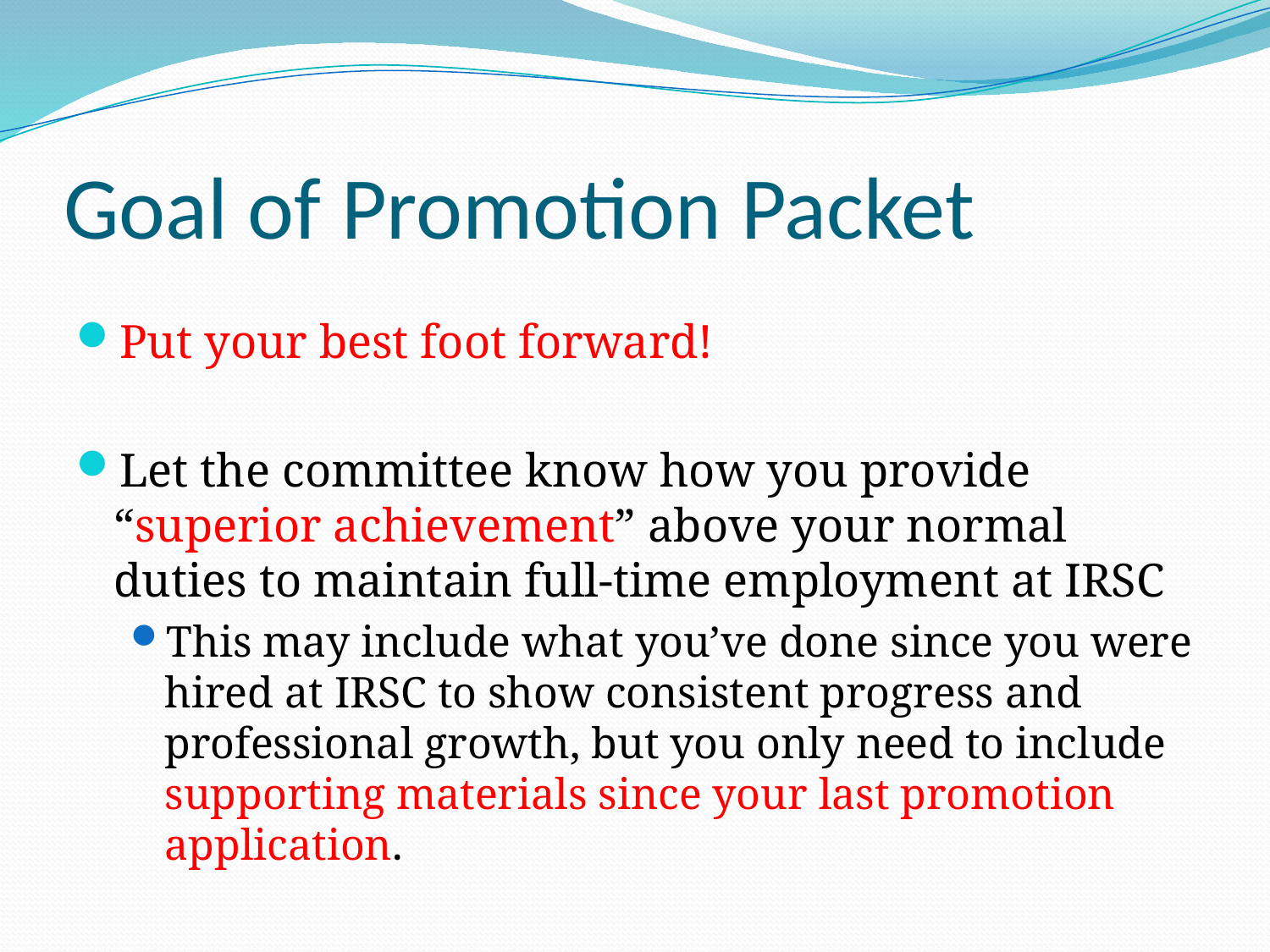

# Goal of Promotion Packet
Put your best foot forward!

Let the committee know how you provide “superior achievement” above your normal duties to maintain full-time employment at IRSC
This may include what you’ve done since you were hired at IRSC to show consistent progress and professional growth, but you only need to include supporting materials since your last promotion application.